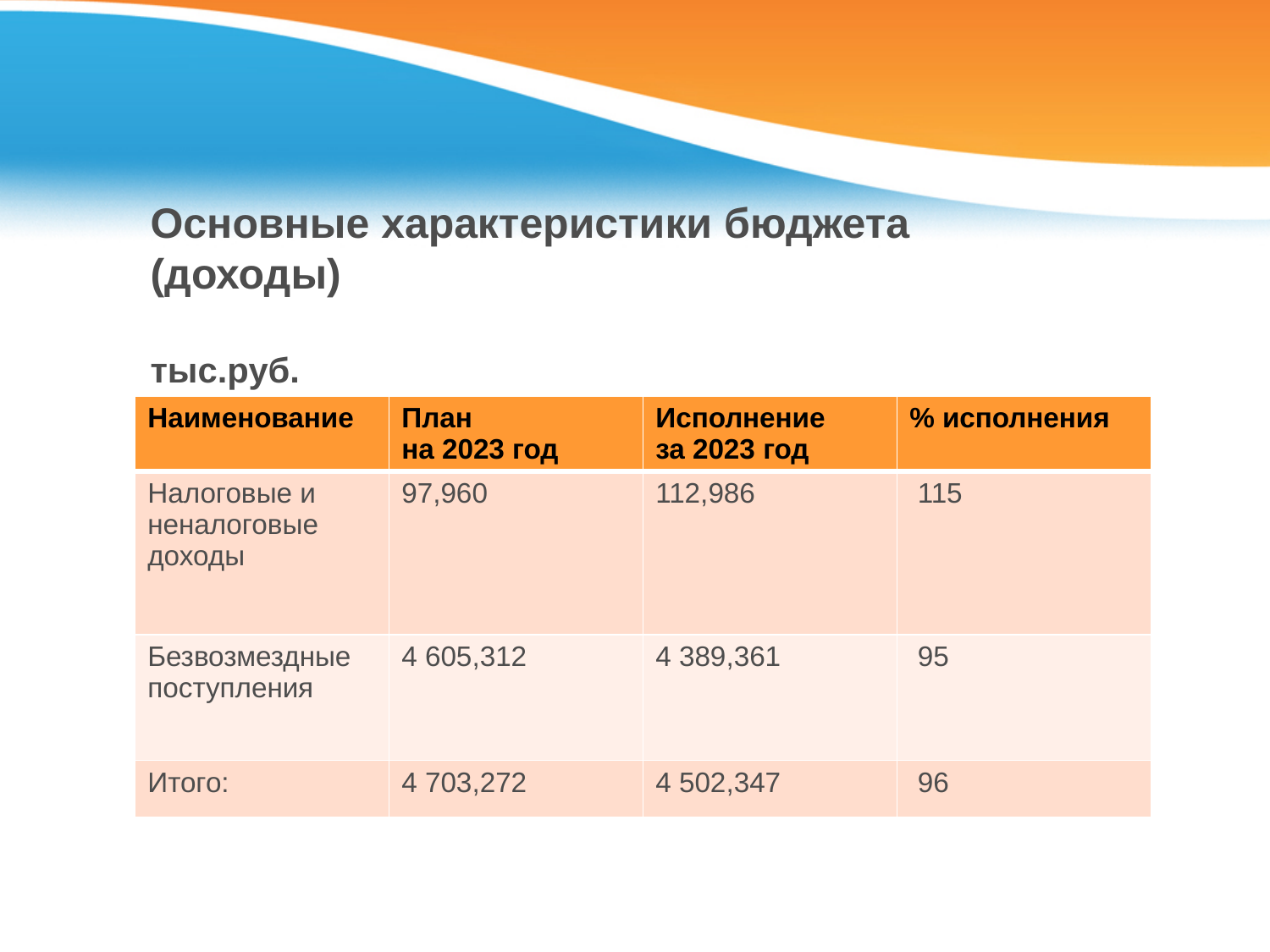

# Основные характеристики бюджета (доходы) тыс.руб.
| Наименование | План на 2023 год | Исполнение за 2023 год | % исполнения |
| --- | --- | --- | --- |
| Налоговые и неналоговые доходы | 97,960 | 112,986 | 115 |
| Безвозмездные поступления | 4 605,312 | 4 389,361 | 95 |
| Итого: | 4 703,272 | 4 502,347 | 96 |